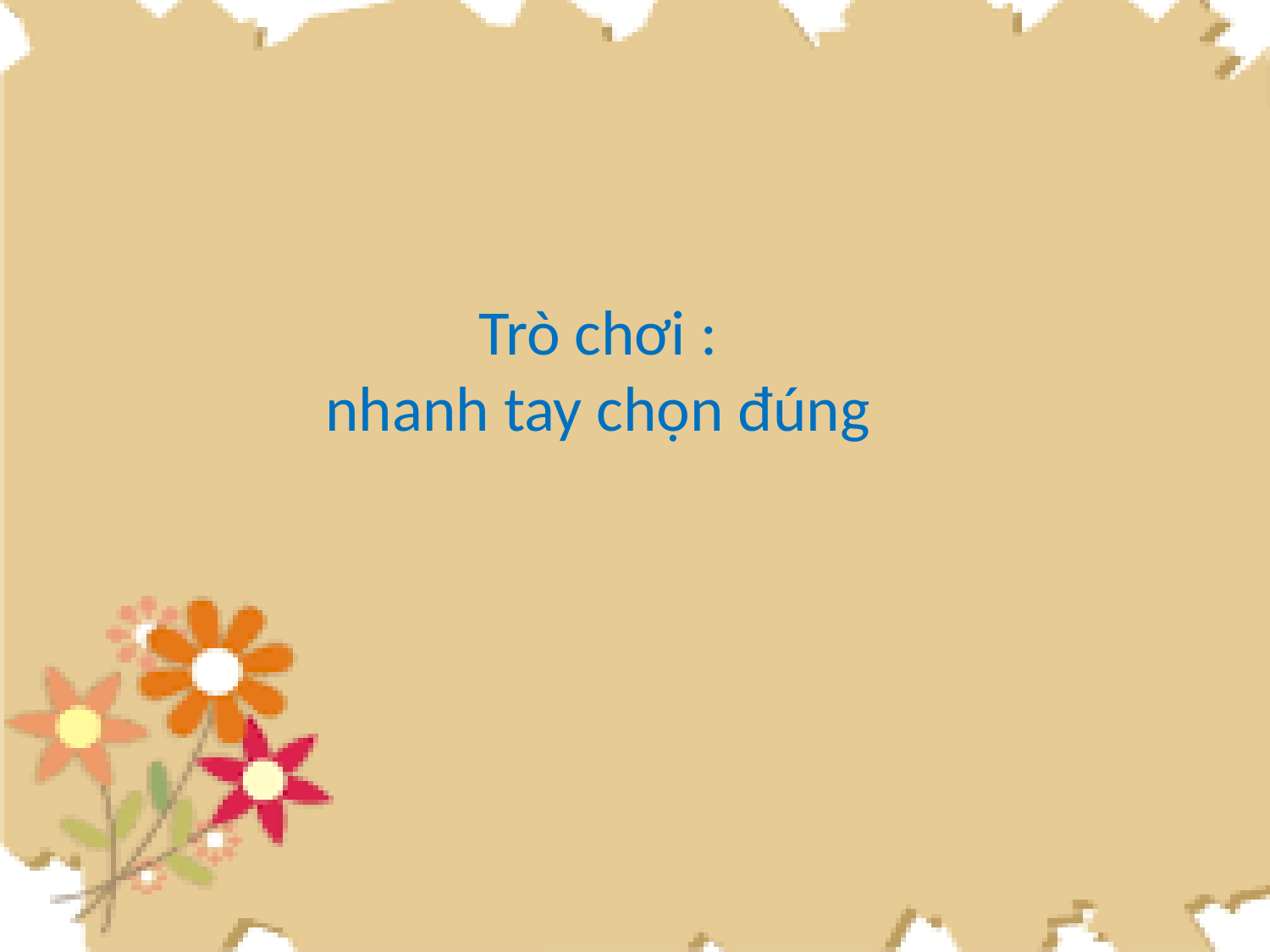

Trò chơi :
nhanh tay chọn đúng